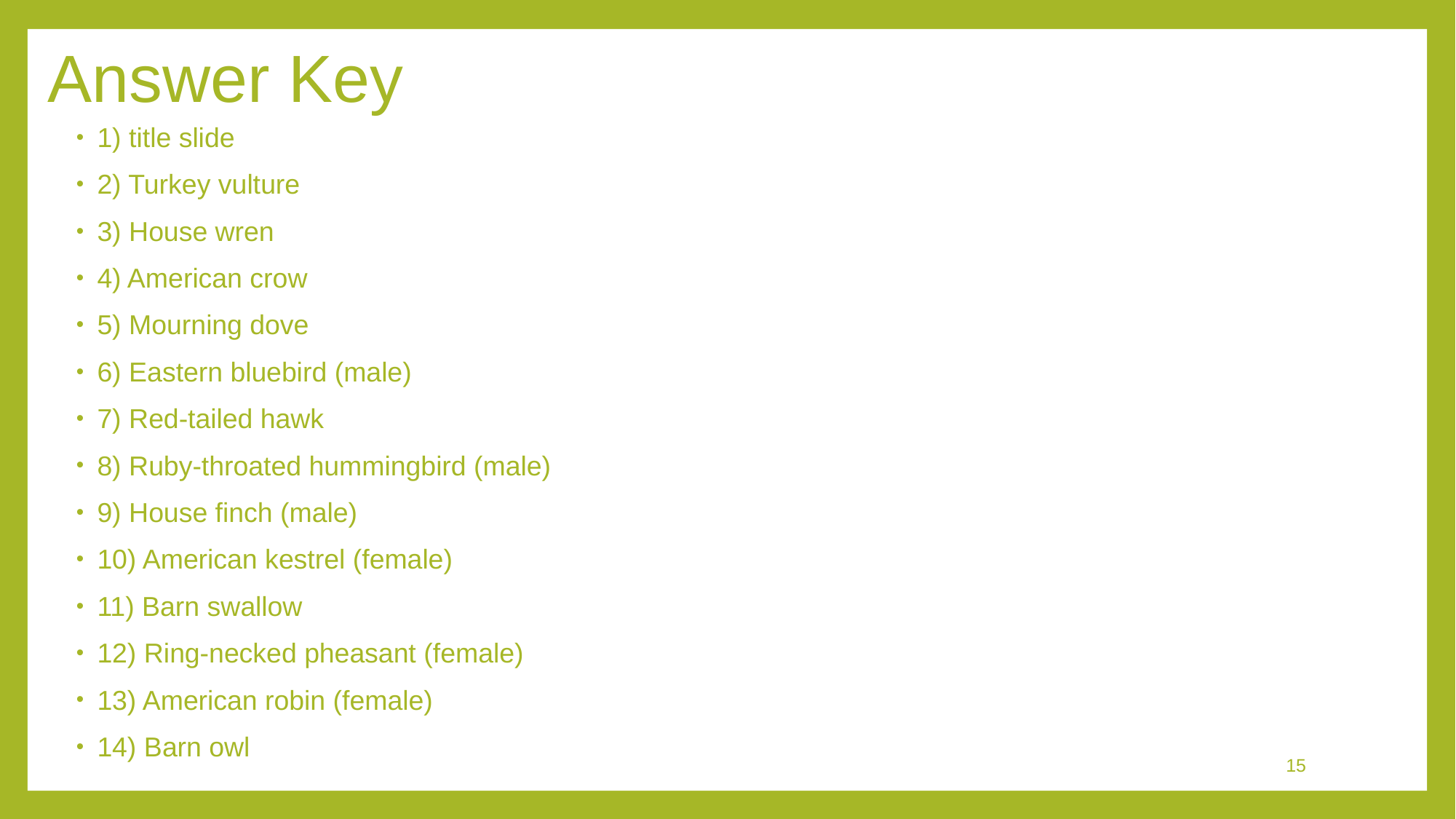

# Answer Key
1) title slide
2) Turkey vulture
3) House wren
4) American crow
5) Mourning dove
6) Eastern bluebird (male)
7) Red-tailed hawk
8) Ruby-throated hummingbird (male)
9) House finch (male)
10) American kestrel (female)
11) Barn swallow
12) Ring-necked pheasant (female)
13) American robin (female)
14) Barn owl

15